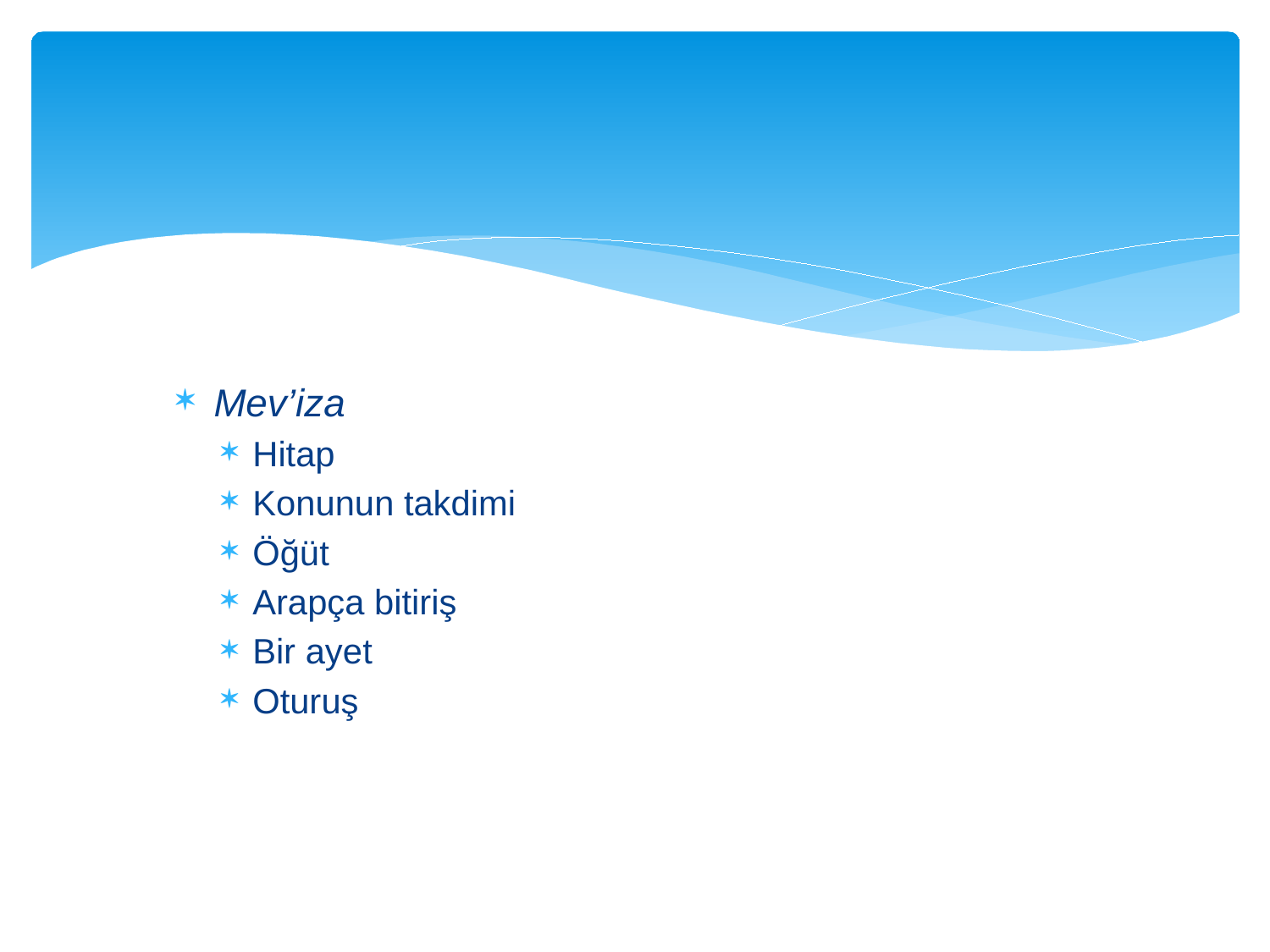

#
Mev’iza
Hitap
Konunun takdimi
Öğüt
Arapça bitiriş
Bir ayet
Oturuş